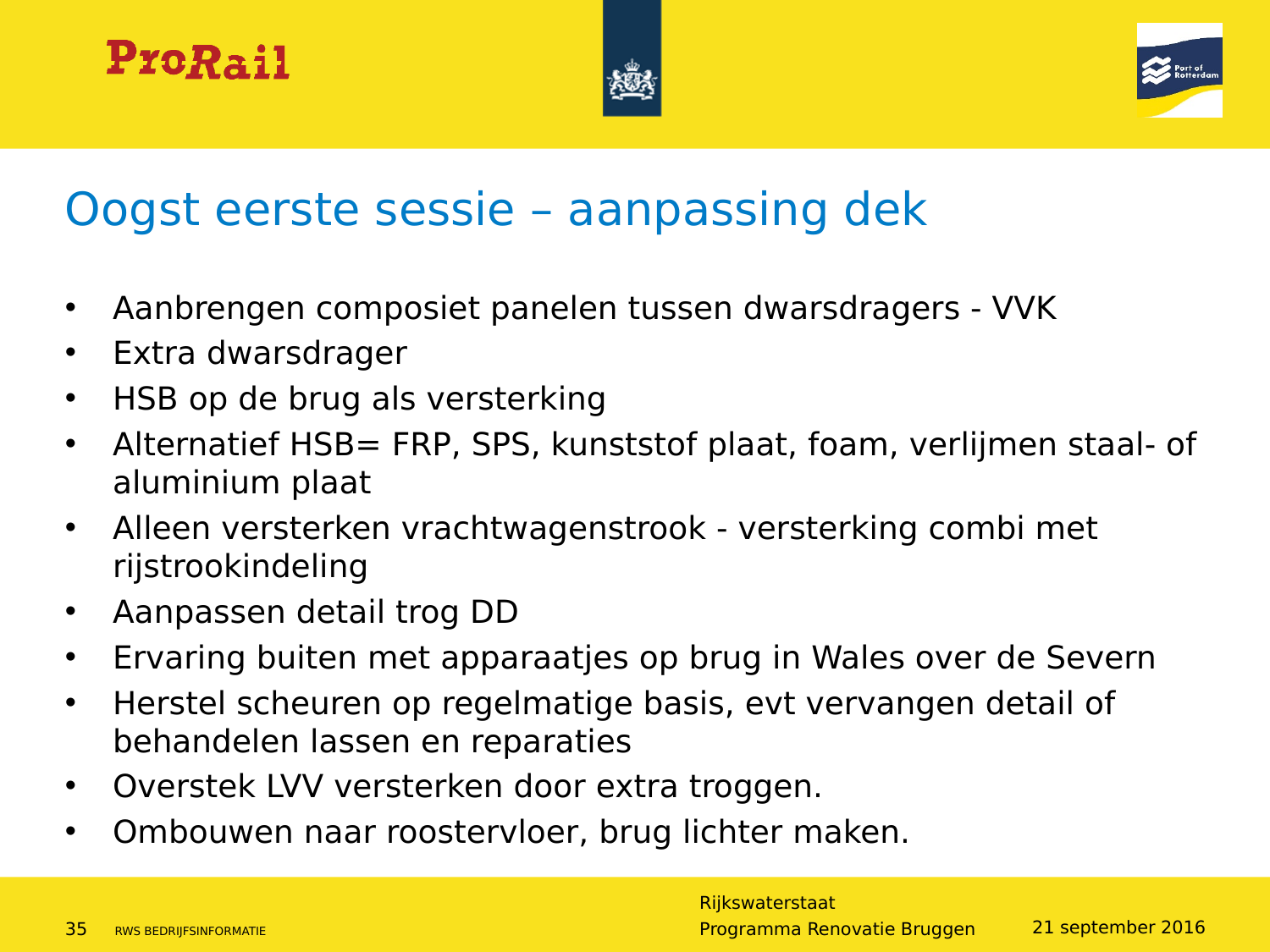

# Oogst eerste sessie – aanpassing dek
Aanbrengen composiet panelen tussen dwarsdragers - VVK
Extra dwarsdrager
HSB op de brug als versterking
Alternatief HSB= FRP, SPS, kunststof plaat, foam, verlijmen staal- of  aluminium plaat
Alleen versterken vrachtwagenstrook - versterking combi met rijstrookindeling
Aanpassen detail trog DD
Ervaring buiten met apparaatjes op brug in Wales over de Severn
Herstel scheuren op regelmatige basis, evt vervangen detail of behandelen lassen en reparaties
Overstek LVV versterken door extra troggen.
Ombouwen naar roostervloer, brug lichter maken.
21 september 2016